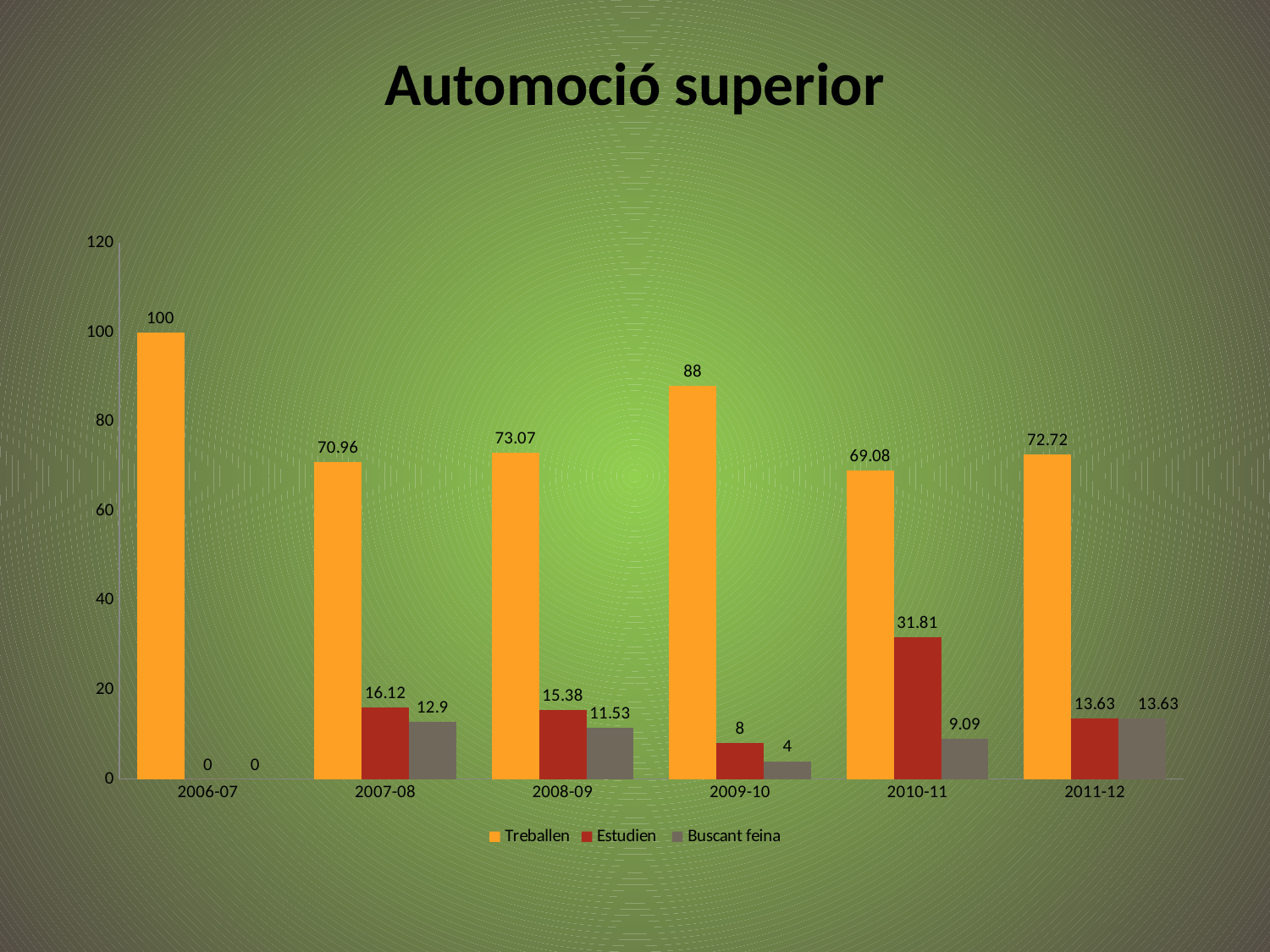

# Automoció superior

### Chart

| Category | Treballen | Estudien  | Buscant feina |
|---|---|---|---|
| 2006-07 | 100.0 | 0.0 | 0.0 |
| 2007-08 | 70.96 | 16.12 | 12.9 |
| 2008-09 | 73.07 | 15.38 | 11.53 |
| 2009-10 | 88.0 | 8.0 | 4.0 |
| 2010-11 | 69.08 | 31.810000000000002 | 9.09 |
| 2011-12 | 72.72 | 13.629999999999999 | 13.629999999999999 |